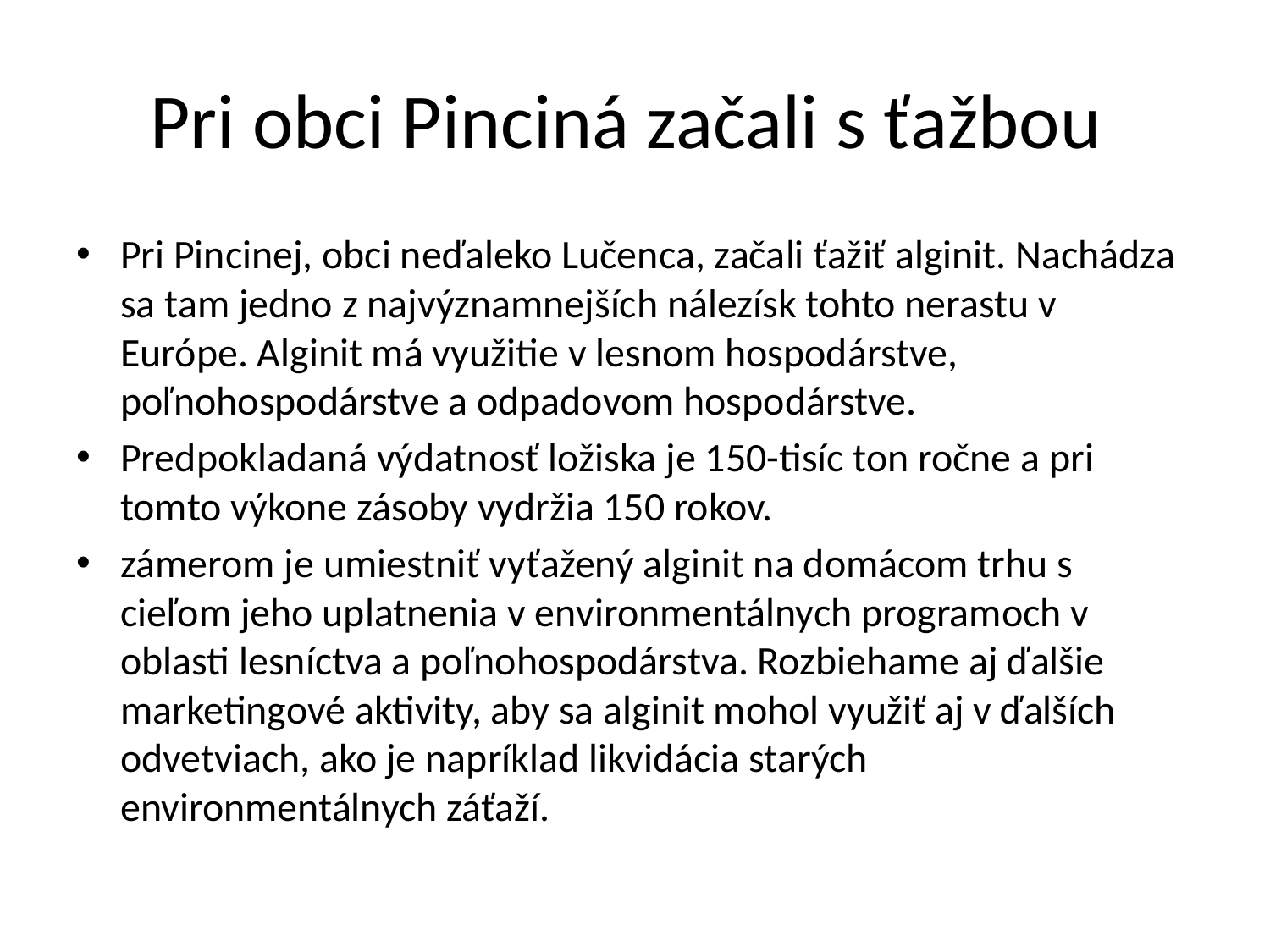

# Pri obci Pinciná začali s ťažbou
Pri Pincinej, obci neďaleko Lučenca, začali ťažiť alginit. Nachádza sa tam jedno z najvýznamnejších nálezísk tohto nerastu v Európe. Alginit má využitie v lesnom hospodárstve, poľnohospodárstve a odpadovom hospodárstve.
Predpokladaná výdatnosť ložiska je 150-tisíc ton ročne a pri tomto výkone zásoby vydržia 150 rokov.
zámerom je umiestniť vyťažený alginit na domácom trhu s cieľom jeho uplatnenia v environmentálnych programoch v oblasti lesníctva a poľnohospodárstva. Rozbiehame aj ďalšie marketingové aktivity, aby sa alginit mohol využiť aj v ďalších odvetviach, ako je napríklad likvidácia starých environmentálnych záťaží.